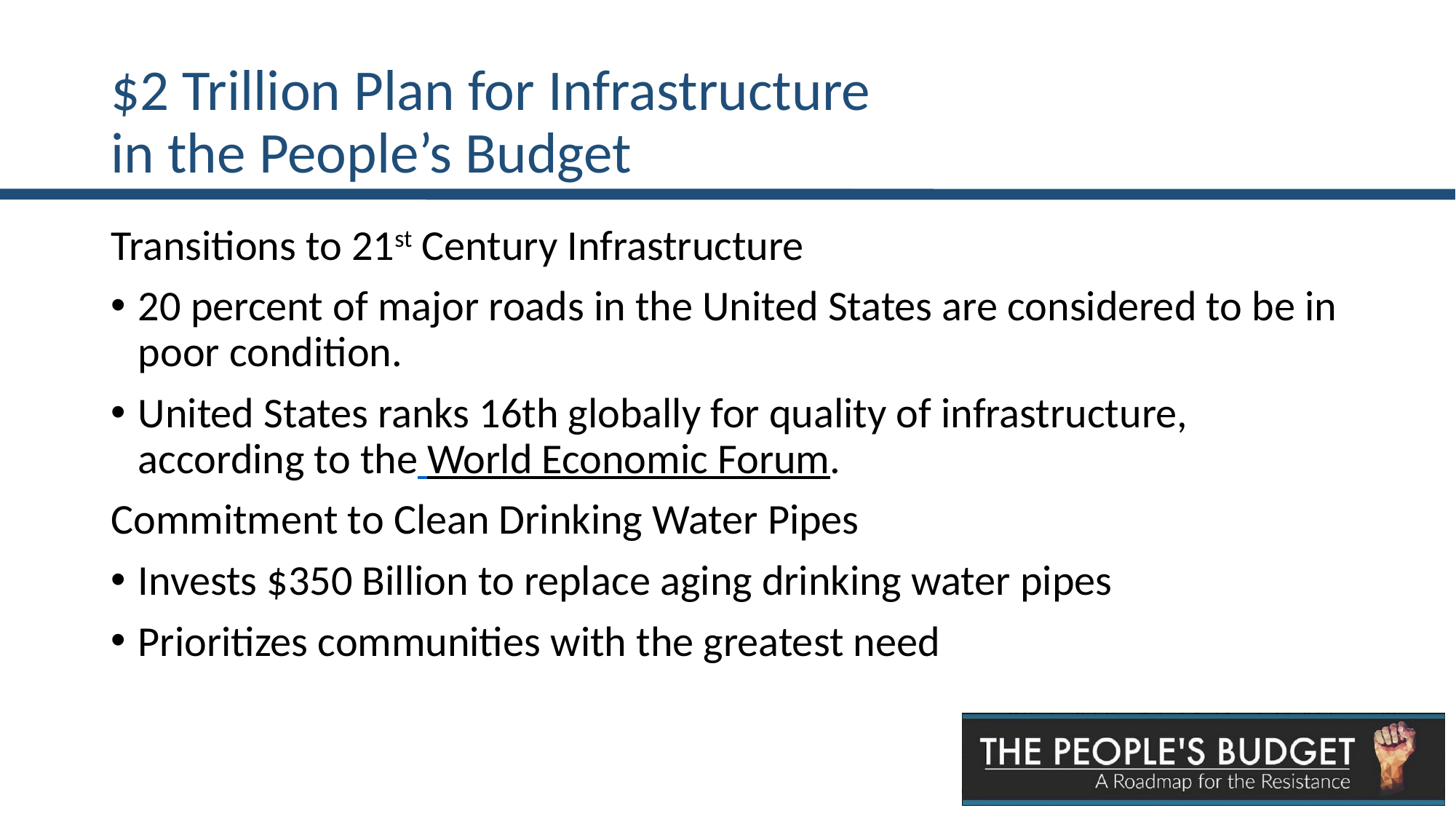

# $2 Trillion Plan for Infrastructure in the People’s Budget

Transitions to 21st Century Infrastructure
20 percent of major roads in the United States are considered to be in poor condition.
United States ranks 16th globally for quality of infrastructure, according to the World Economic Forum.
Commitment to Clean Drinking Water Pipes
Invests $350 Billion to replace aging drinking water pipes
Prioritizes communities with the greatest need